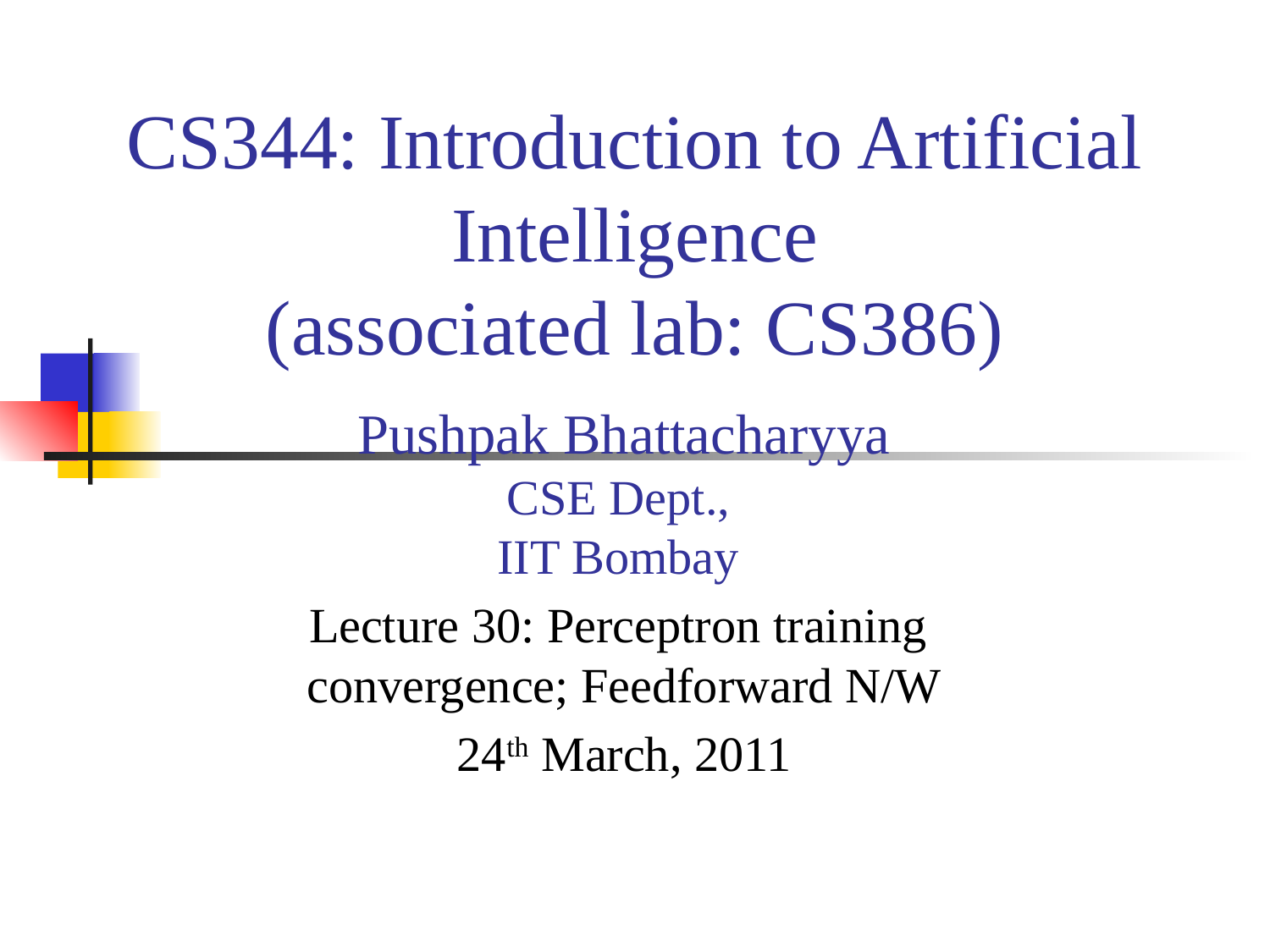

# CS344: Introduction to Artificial Intelligence (associated lab: CS386)
Pushpak Bhattacharyya
CSE Dept.,
IIT Bombay
Lecture 30: Perceptron training  convergence; Feedforward N/W
24th March, 2011